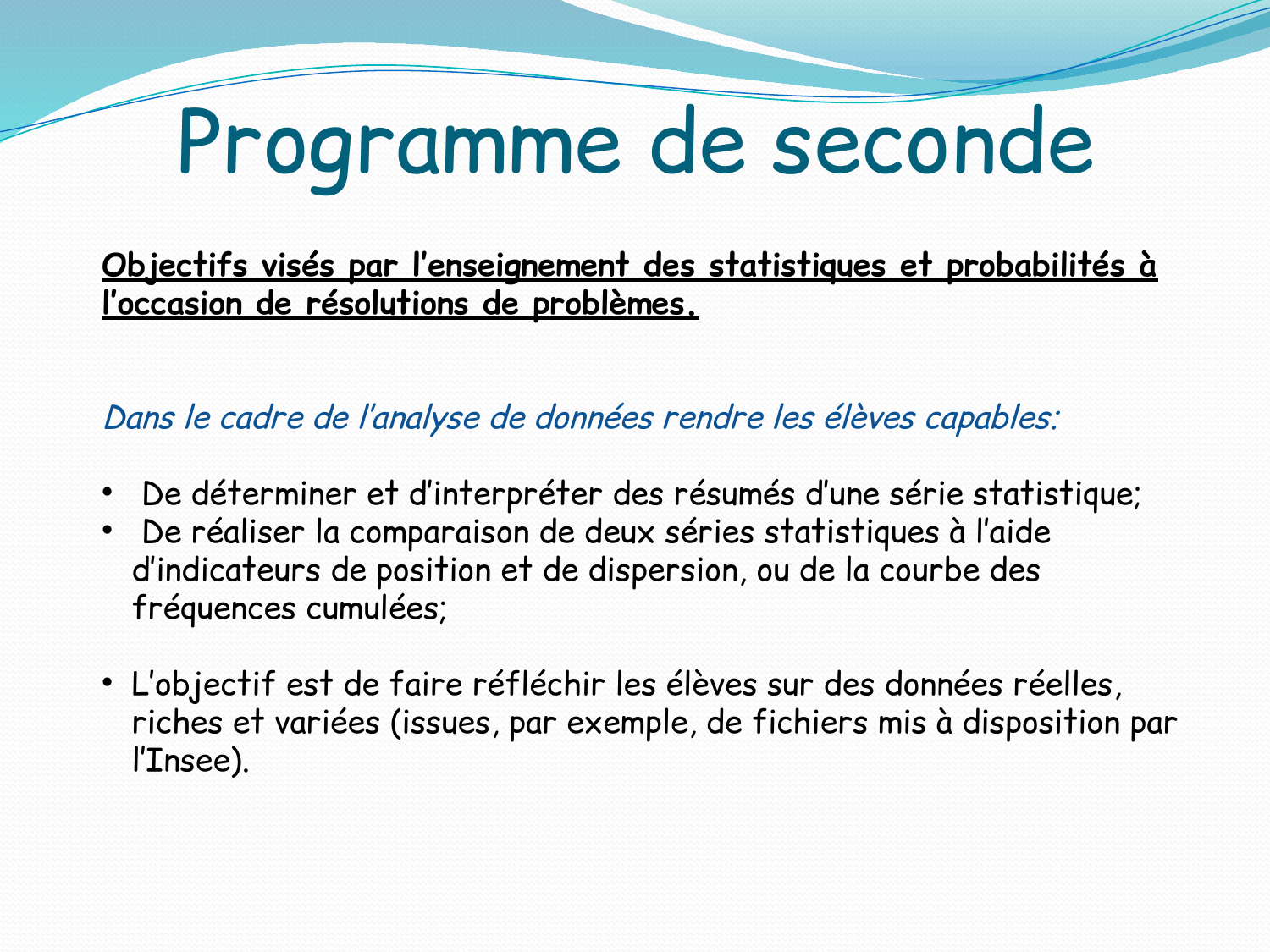

# Programme de seconde
Objectifs visés par l’enseignement des statistiques et probabilités à l’occasion de résolutions de problèmes.

Dans le cadre de l’analyse de données rendre les élèves capables:

 De déterminer et d’interpréter des résumés d’une série statistique;
 De réaliser la comparaison de deux séries statistiques à l’aide d’indicateurs de position et de dispersion, ou de la courbe des fréquences cumulées;

L’objectif est de faire réfléchir les élèves sur des données réelles, riches et variées (issues, par exemple, de fichiers mis à disposition par l’Insee).